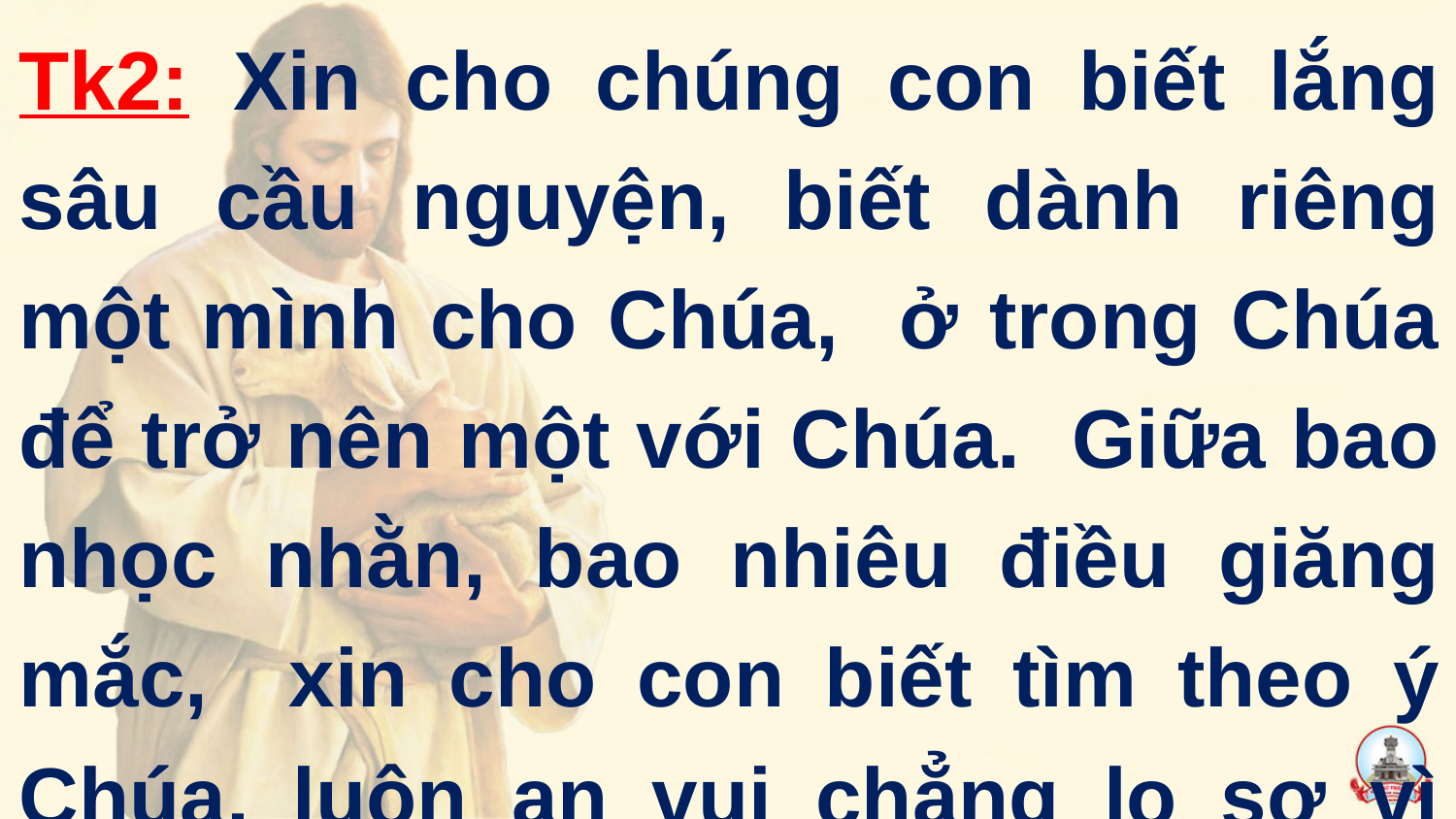

Tk2: Xin cho chúng con biết lắng sâu cầu nguyện, biết dành riêng một mình cho Chúa,  ở trong Chúa để trở nên một với Chúa.  Giữa bao nhọc nhằn, bao nhiêu điều giăng mắc,  xin cho con biết tìm theo ý Chúa, luôn an vui chẳng lo sợ vì Chúa che chở.